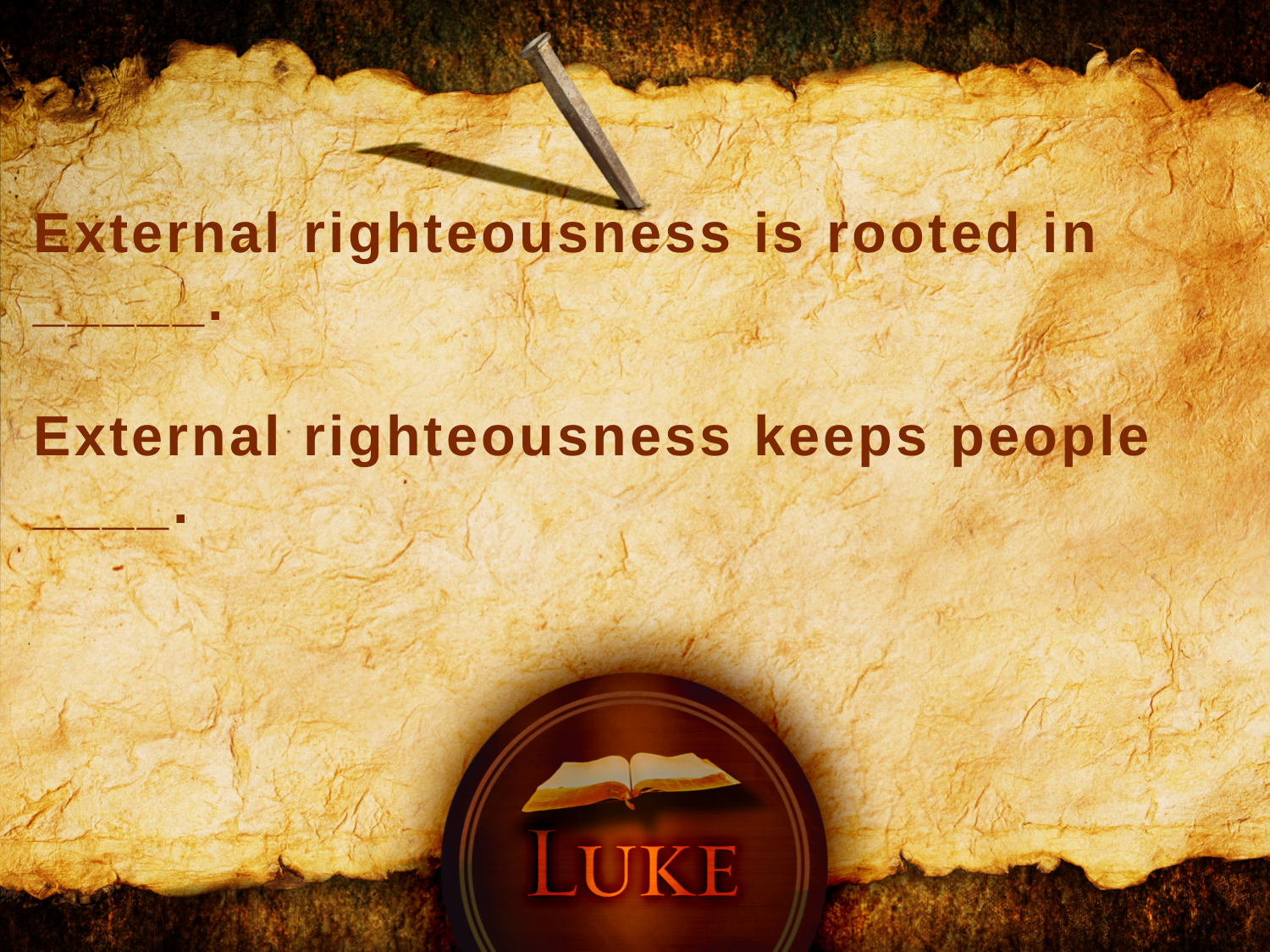

External righteousness is rooted in _____.

External righteousness keeps people ____.